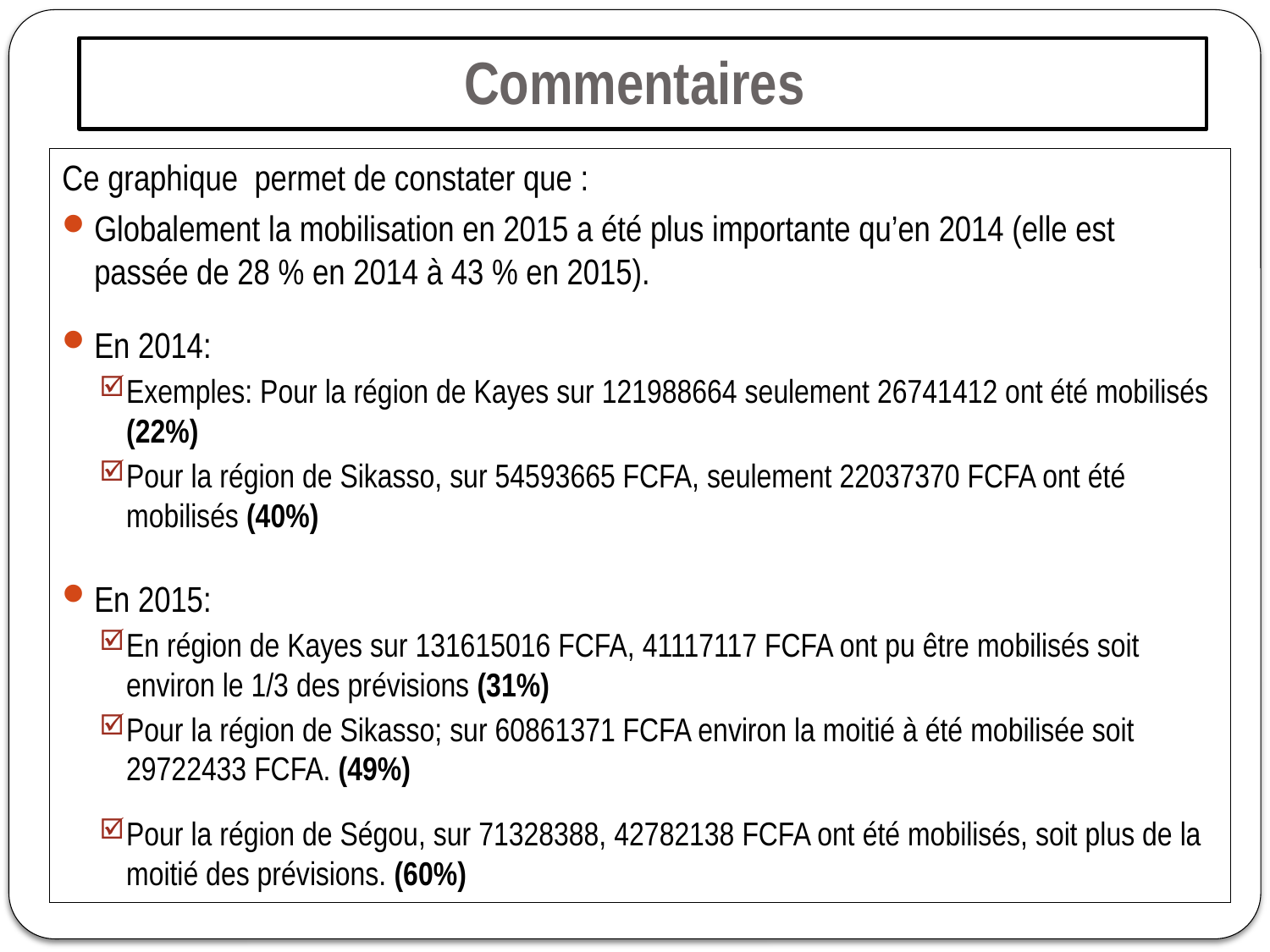

# Commentaires
Ce graphique  permet de constater que :
Globalement la mobilisation en 2015 a été plus importante qu’en 2014 (elle est passée de 28 % en 2014 à 43 % en 2015).

En 2014:
Exemples: Pour la région de Kayes sur 121988664 seulement 26741412 ont été mobilisés (22%)
Pour la région de Sikasso, sur 54593665 FCFA, seulement 22037370 FCFA ont été mobilisés (40%)

En 2015:
En région de Kayes sur 131615016 FCFA, 41117117 FCFA ont pu être mobilisés soit environ le 1/3 des prévisions (31%)
Pour la région de Sikasso; sur 60861371 FCFA environ la moitié à été mobilisée soit 29722433 FCFA. (49%)

Pour la région de Ségou, sur 71328388, 42782138 FCFA ont été mobilisés, soit plus de la moitié des prévisions. (60%)